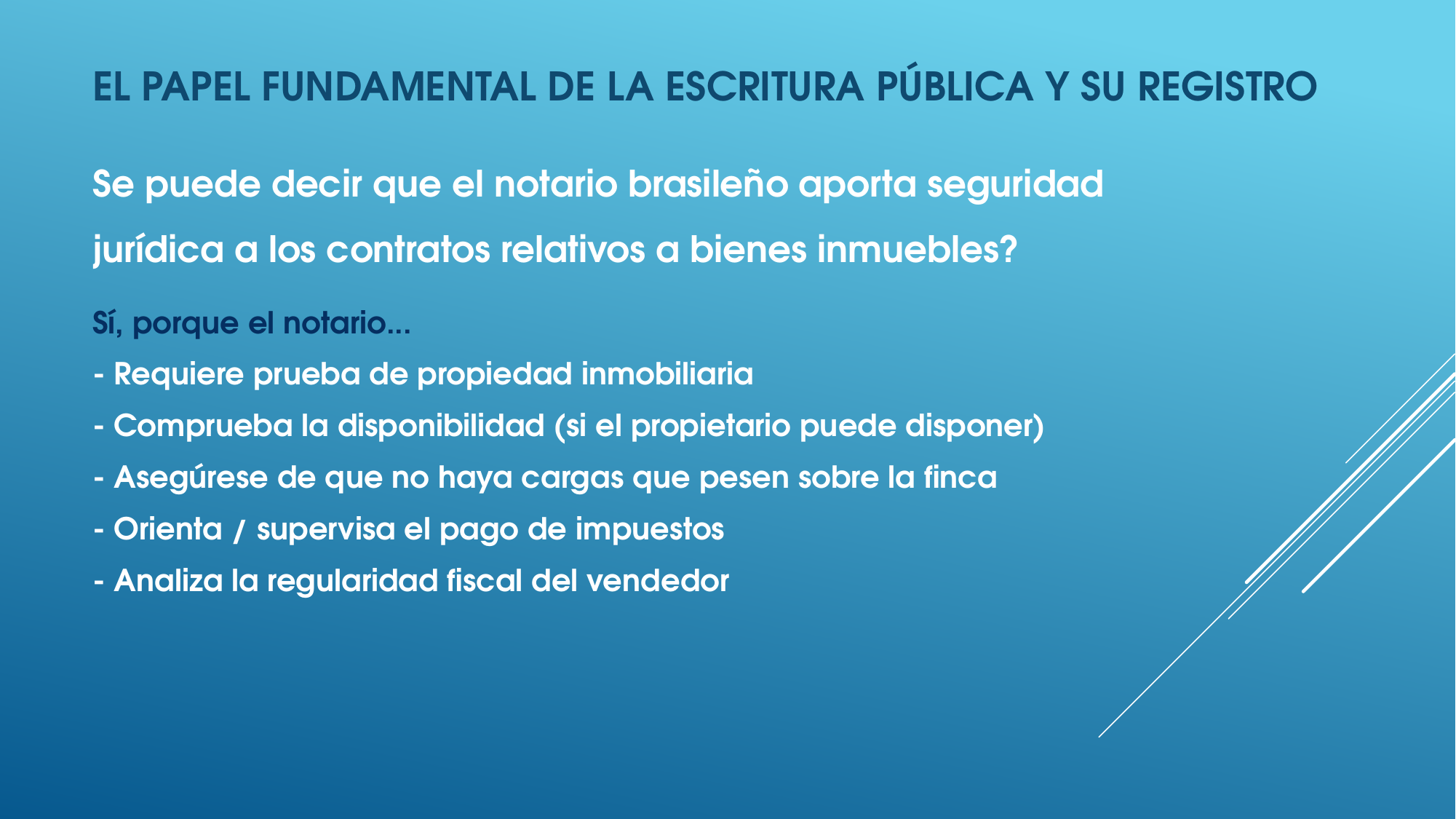

# El papel fundamental de la escritura pública y su registro
Se puede decir que el notario brasileño aporta seguridad jurídica a los contratos relativos a bienes inmuebles?
Sí, porque el notario...
- Requiere prueba de propiedad inmobiliaria
- Comprueba la disponibilidad (si el propietario puede disponer)
- Asegúrese de que no haya cargas que pesen sobre la finca
- Orienta / supervisa el pago de impuestos
- Analiza la regularidad fiscal del vendedor